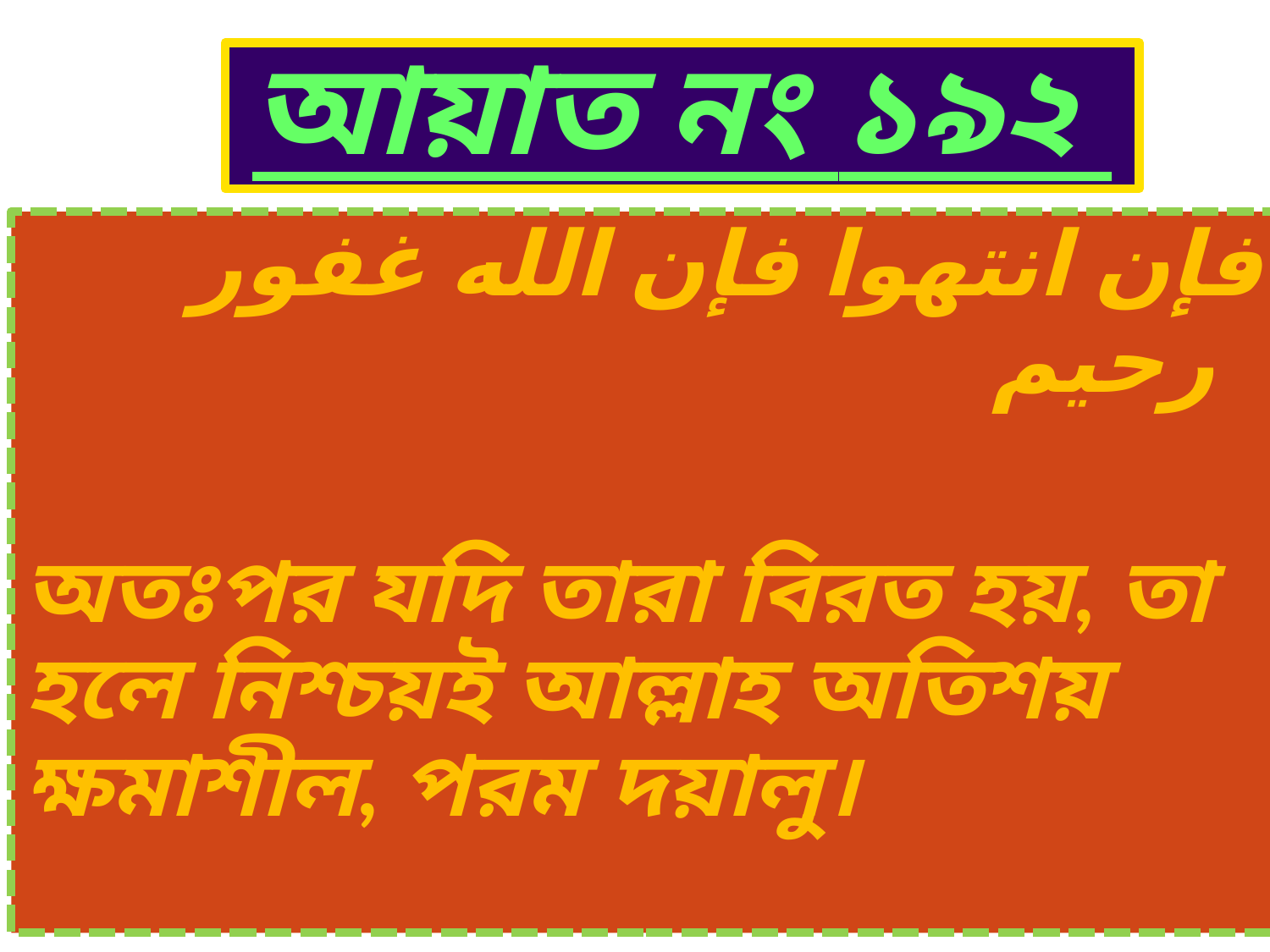

# আয়াত নং ১৯২
فإن انتهوا فإن الله غفور رحيم

অতঃপর যদি তারা বিরত হয়, তা হলে নিশ্চয়ই আল্লাহ অতিশয় ক্ষমাশীল, পরম দয়ালু।